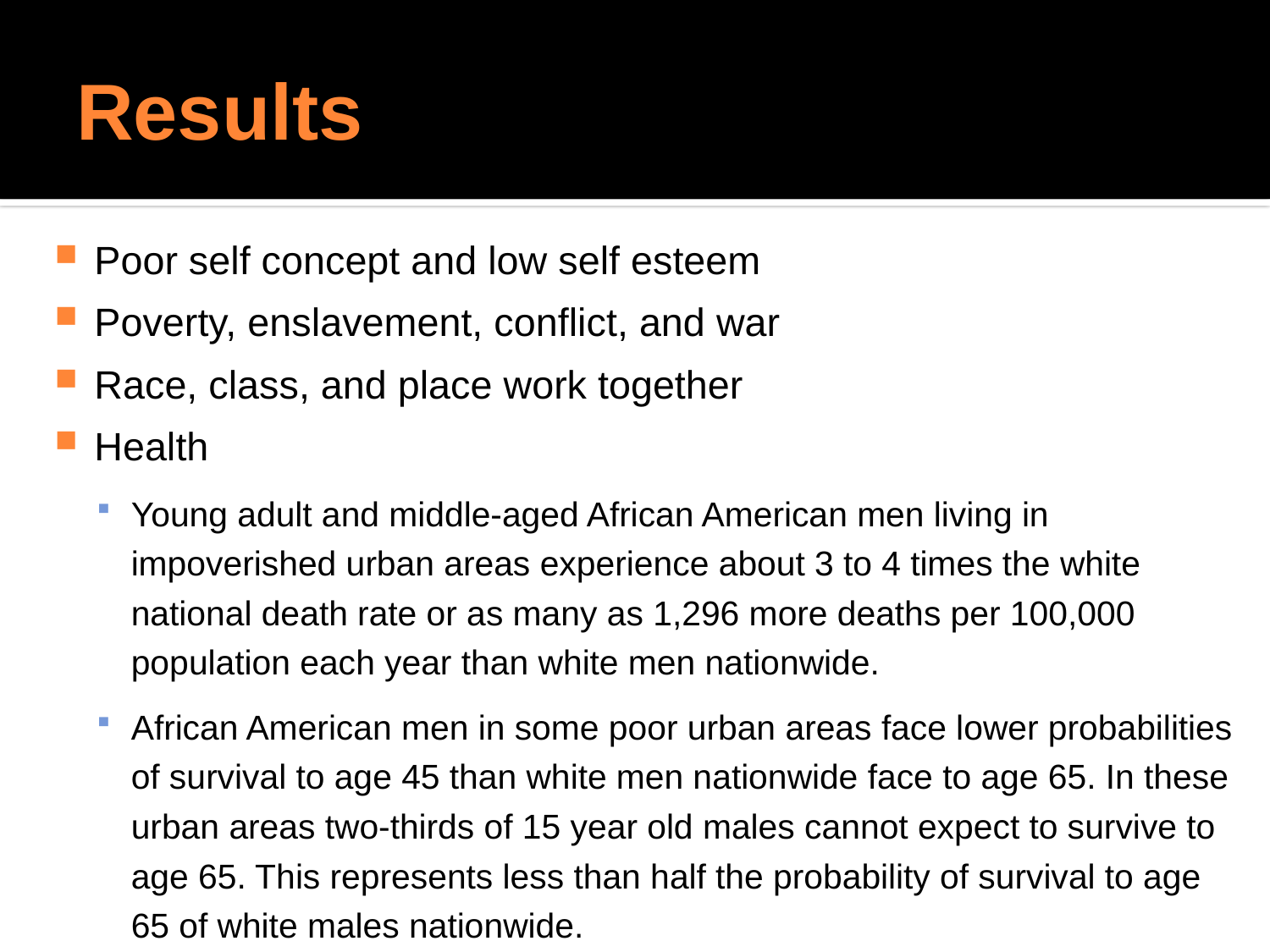

# Results
Do Sociologists Ask?
Poor self concept and low self esteem
Poverty, enslavement, conflict, and war
Race, class, and place work together
Health
Young adult and middle-aged African American men living in impoverished urban areas experience about 3 to 4 times the white national death rate or as many as 1,296 more deaths per 100,000 population each year than white men nationwide.
African American men in some poor urban areas face lower probabilities of survival to age 45 than white men nationwide face to age 65. In these urban areas two-thirds of 15 year old males cannot expect to survive to age 65. This represents less than half the probability of survival to age 65 of white males nationwide.